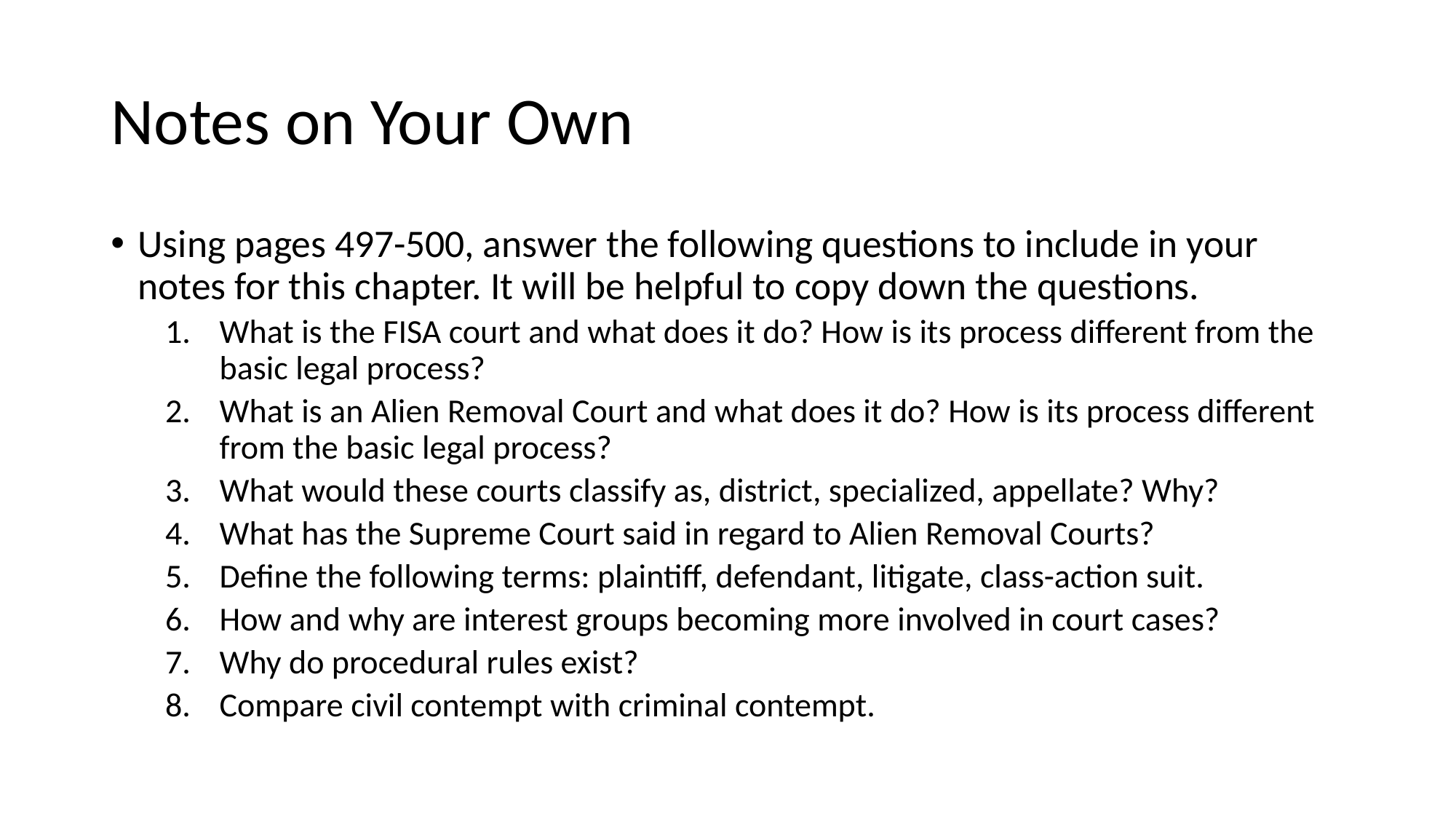

# Notes on Your Own
Using pages 497-500, answer the following questions to include in your notes for this chapter. It will be helpful to copy down the questions.
What is the FISA court and what does it do? How is its process different from the basic legal process?
What is an Alien Removal Court and what does it do? How is its process different from the basic legal process?
What would these courts classify as, district, specialized, appellate? Why?
What has the Supreme Court said in regard to Alien Removal Courts?
Define the following terms: plaintiff, defendant, litigate, class-action suit.
How and why are interest groups becoming more involved in court cases?
Why do procedural rules exist?
Compare civil contempt with criminal contempt.